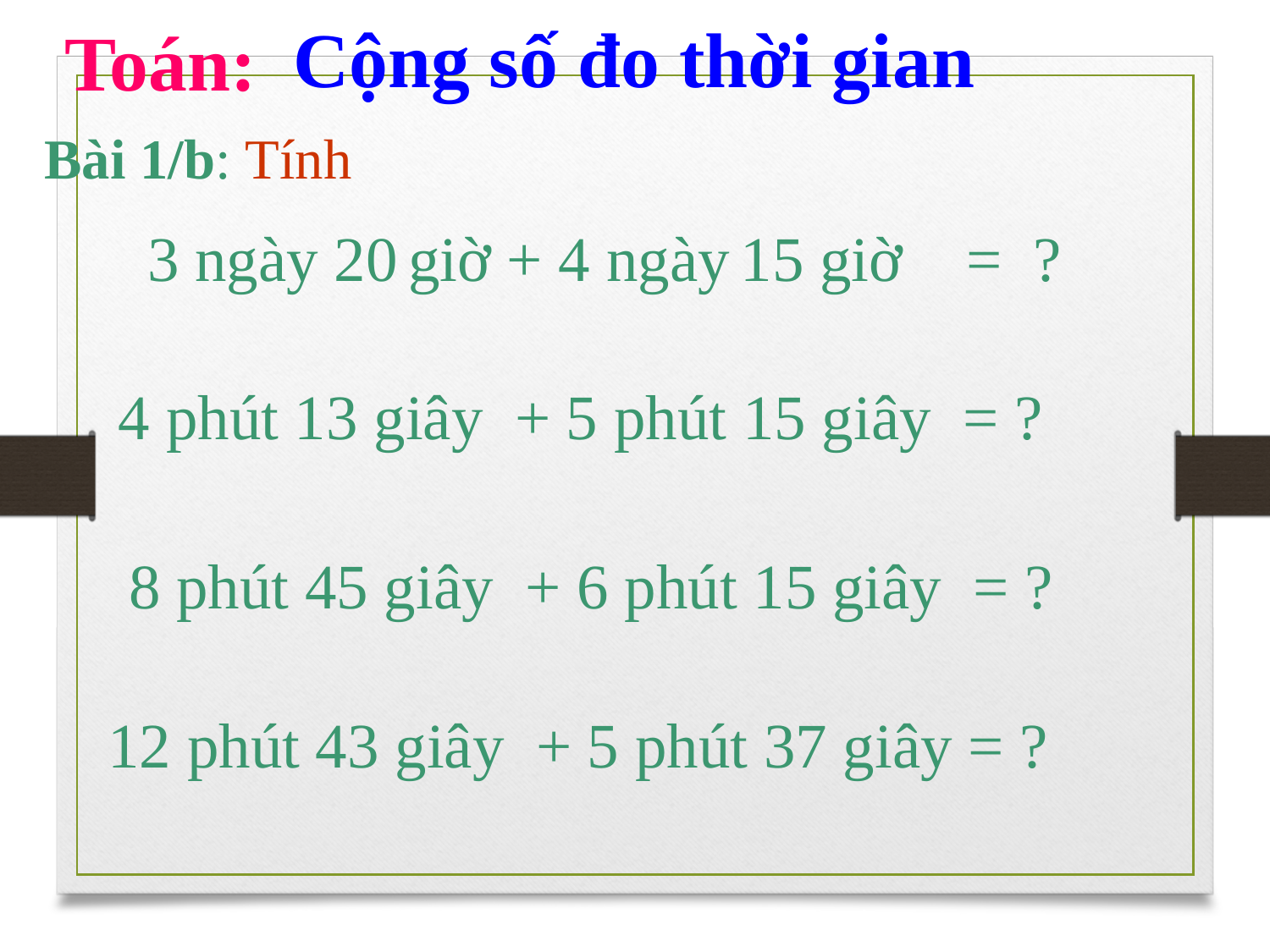

Cộng số đo thời gian
Toán:
Bài 1/b: Tính

3 ngày 20 giờ + 4 ngày 15 giờ    =  ?

4 phút 13 giây  + 5 phút 15 giây  = ?
8 phút 45 giây  + 6 phút 15 giây  = ?
12 phút 43 giây  + 5 phút 37 giây = ?